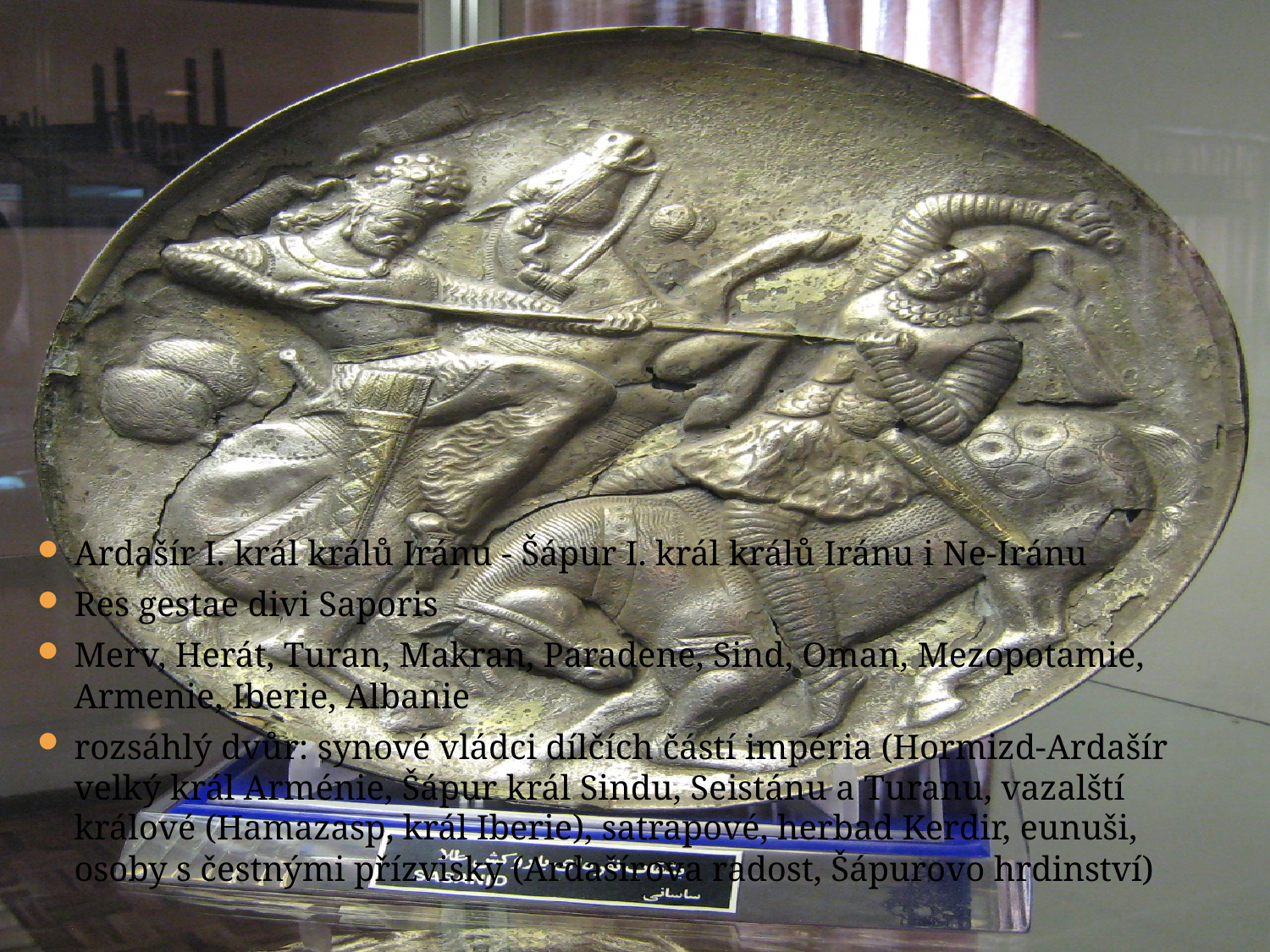

Ardašír I. král králů Iránu - Šápur I. král králů Iránu i Ne-Iránu
Res gestae divi Saporis
Merv, Herát, Turan, Makran, Paradene, Sind, Oman, Mezopotamie, Armenie, Iberie, Albanie
rozsáhlý dvůr: synové vládci dílčích částí impéria (Hormizd-Ardašír velký král Arménie, Šápur král Sindu, Seistánu a Turanu, vazalští králové (Hamazasp, král Iberie), satrapové, herbad Kerdir, eunuši, osoby s čestnými přízvisky (Ardašírova radost, Šápurovo hrdinství)